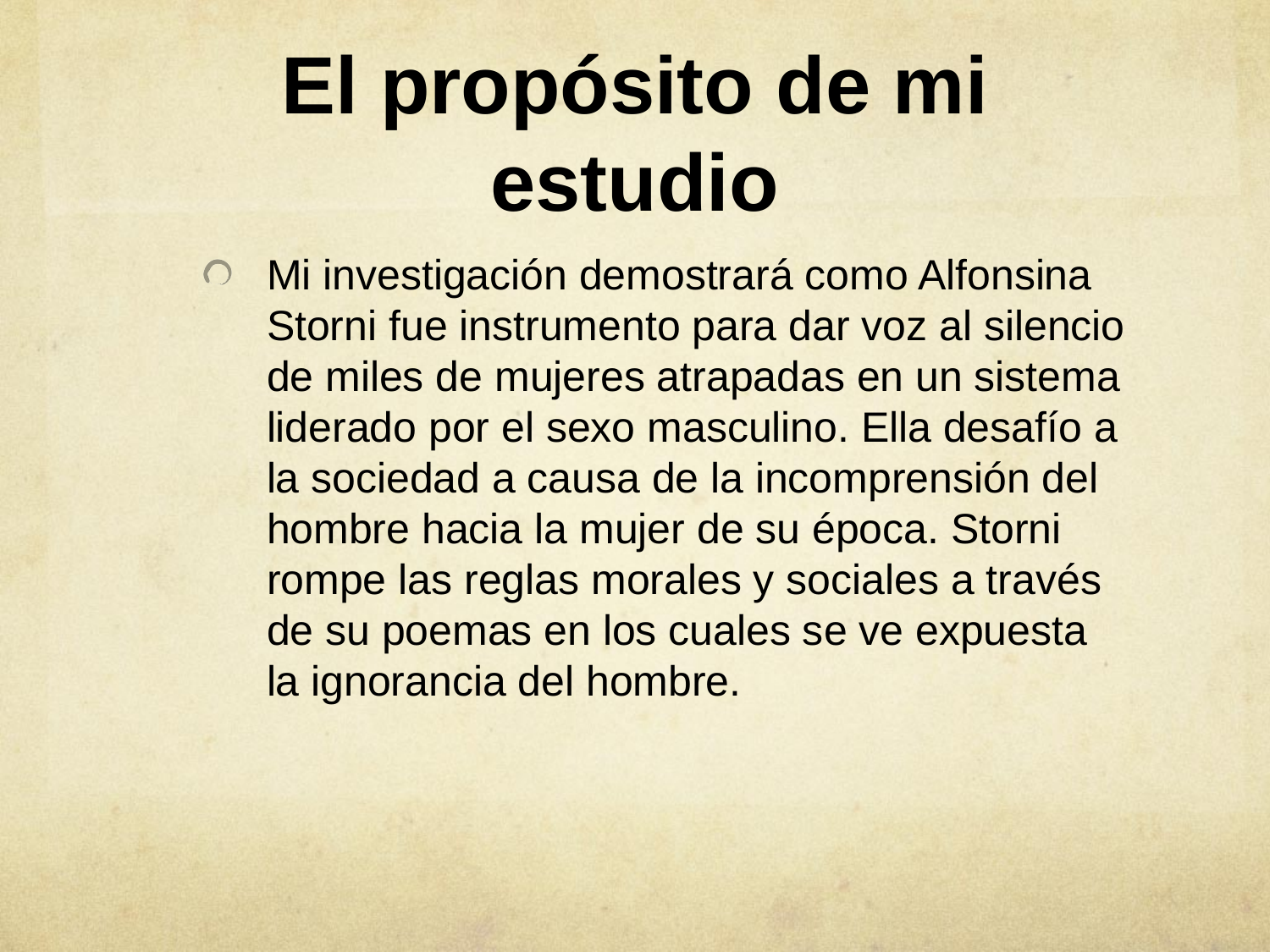

# El propósito de mi estudio
Mi investigación demostrará como Alfonsina Storni fue instrumento para dar voz al silencio de miles de mujeres atrapadas en un sistema liderado por el sexo masculino. Ella desafío a la sociedad a causa de la incomprensión del hombre hacia la mujer de su época. Storni rompe las reglas morales y sociales a través de su poemas en los cuales se ve expuesta la ignorancia del hombre.